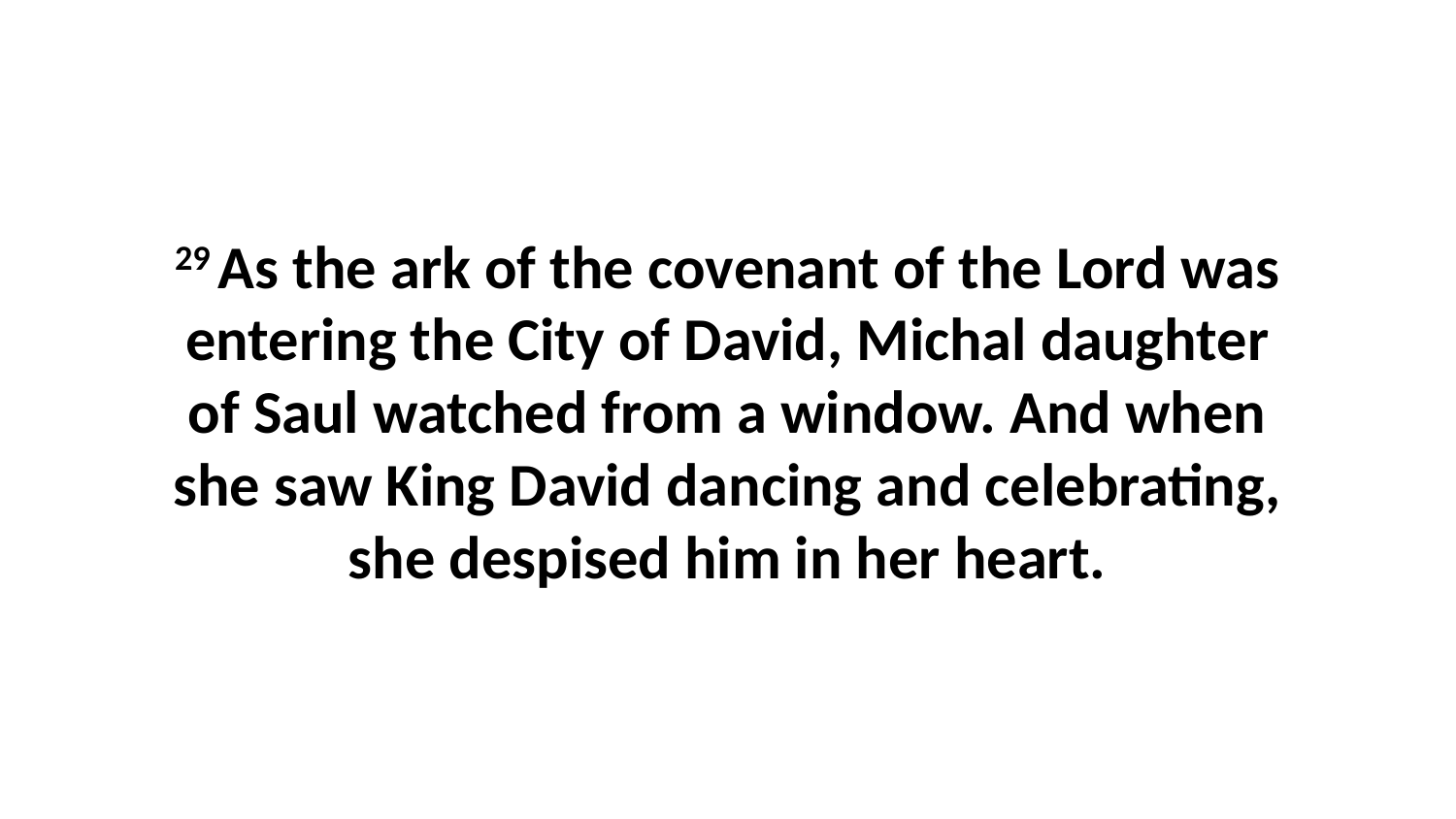

29 As the ark of the covenant of the Lord was entering the City of David, Michal daughter of Saul watched from a window. And when she saw King David dancing and celebrating, she despised him in her heart.